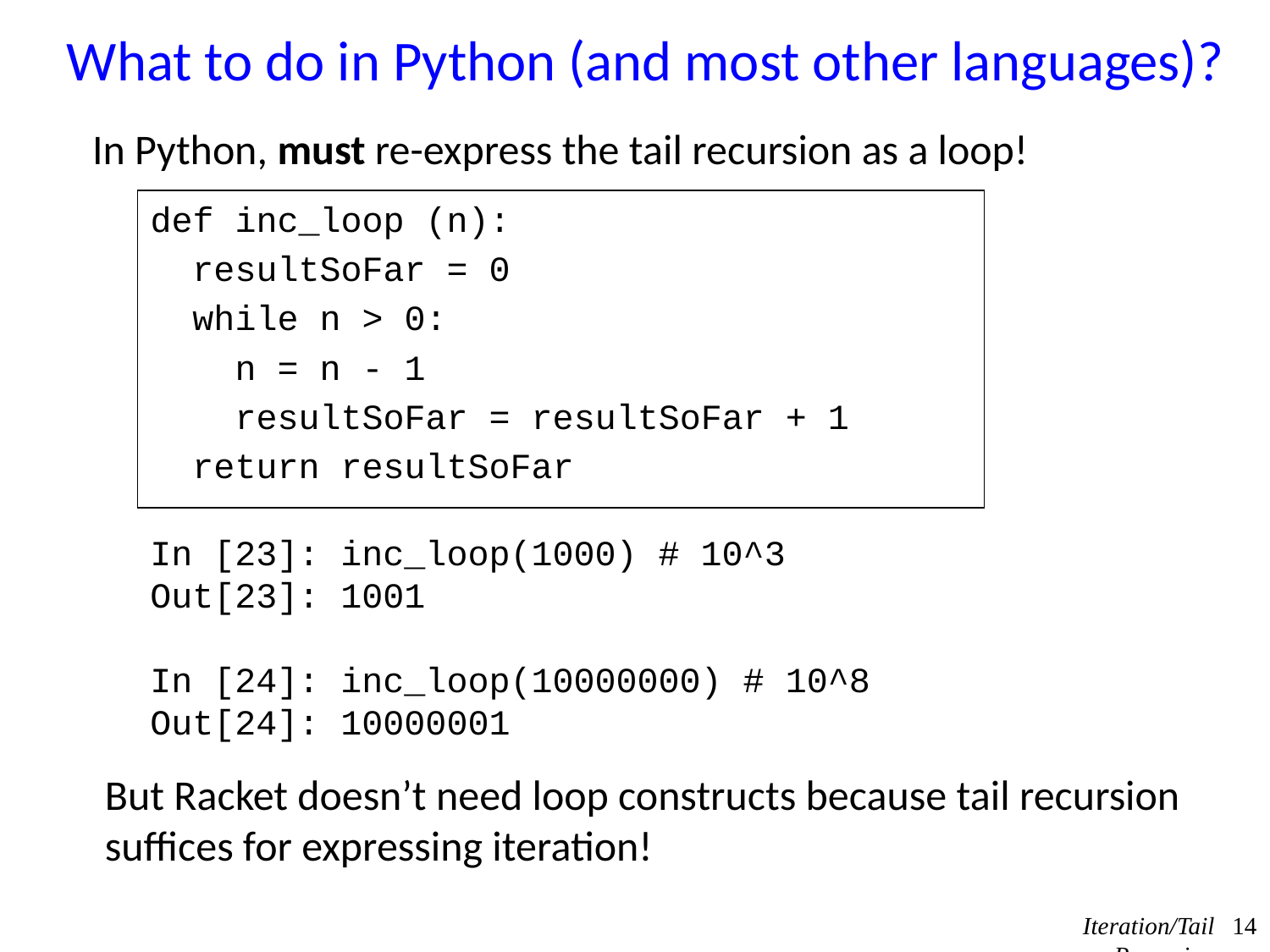

# What to do in Python (and most other languages)?
In Python, must re-express the tail recursion as a loop!
def inc_loop (n):
  resultSoFar = 0
  while n > 0:
    n = n - 1
    resultSoFar = resultSoFar + 1
  return resultSoFar
In [23]: inc_loop(1000) # 10^3
Out[23]: 1001

In [24]: inc_loop(10000000) # 10^8
Out[24]: 10000001
But Racket doesn’t need loop constructs because tail recursion
suffices for expressing iteration!
Iteration/Tail Recursion
14